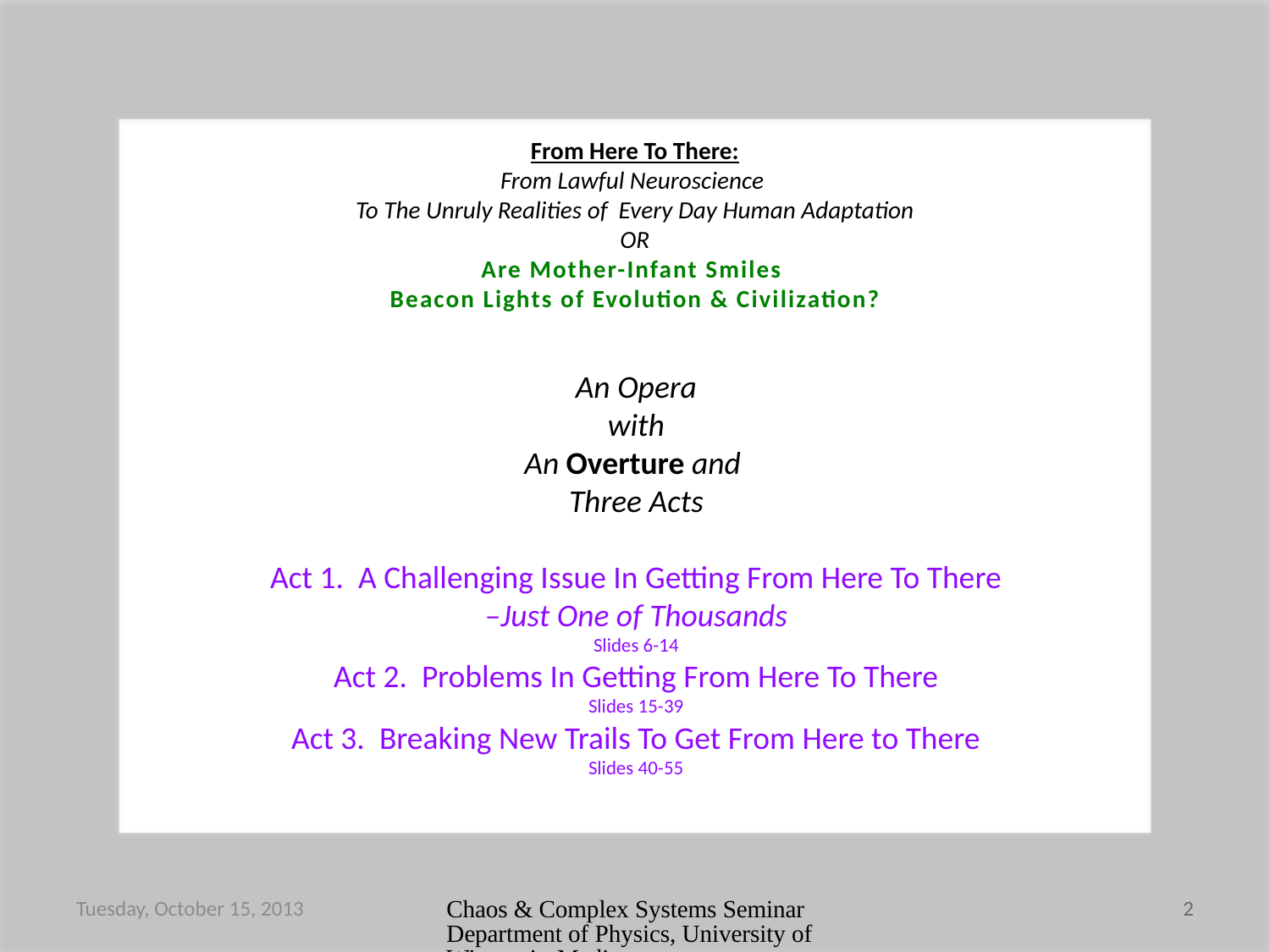

From Here To There:
From Lawful Neuroscience
To The Unruly Realities of  Every Day Human Adaptation
OR
Are Mother-Infant Smiles
Beacon Lights of Evolution & Civilization?

An Opera
with
An Overture and
Three Acts

Act 1.  A Challenging Issue In Getting From Here To There
–Just One of Thousands
Slides 6-14
Act 2.  Problems In Getting From Here To There
Slides 15-39
Act 3.  Breaking New Trails To Get From Here to There
Slides 40-55
Tuesday, October 15, 2013
Chaos & Complex Systems Seminar Department of Physics, University of Wisconsin-Madison
2